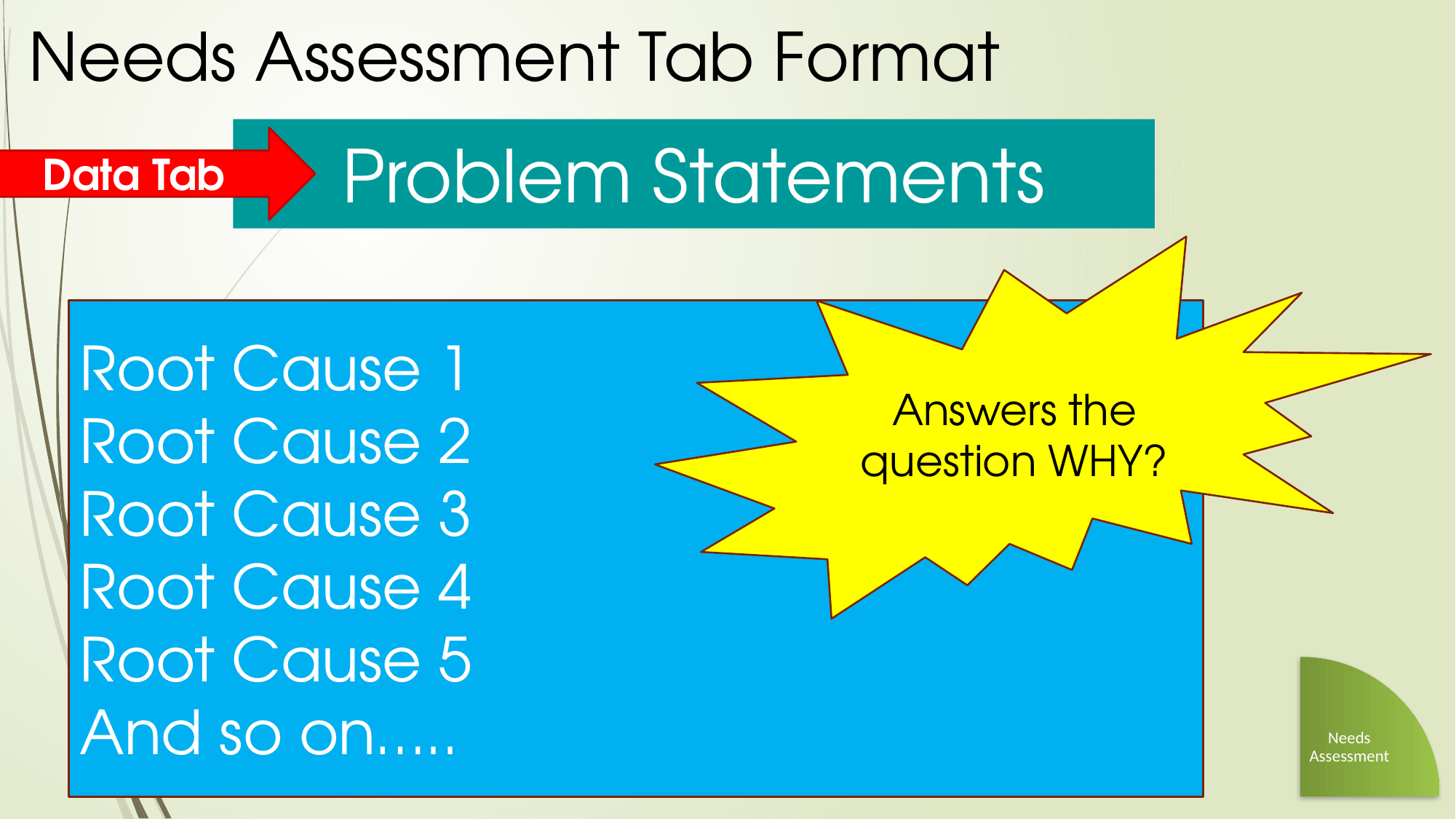

Needs Assessment Tab Format
Problem Statements
Data Tab
Answers the question WHY?
Root Cause 1
Root Cause 2
Root Cause 3
Root Cause 4
Root Cause 5
And so on…..

Needs Assessment